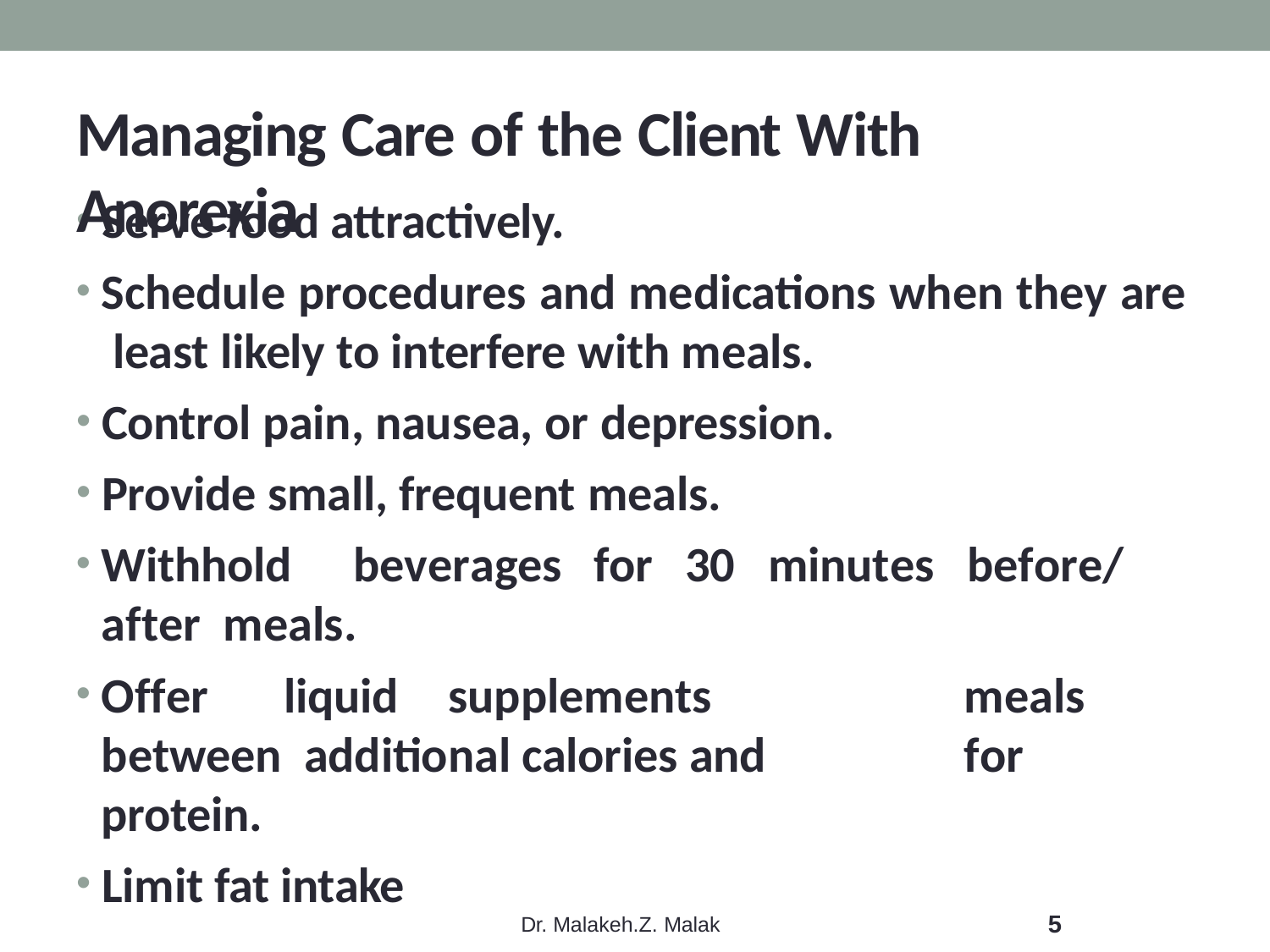

# Managing Care of the Client With Anorexia
Serve food attractively.
Schedule procedures and medications when they are  least likely to interfere with meals.
Control pain, nausea, or depression.
Provide small, frequent meals.
Withhold	beverages	for	30	minutes	before/after  meals.
Offer	liquid	supplements	between  additional calories and protein.
Limit fat intake
meals	for
5
Dr. Malakeh.Z. Malak